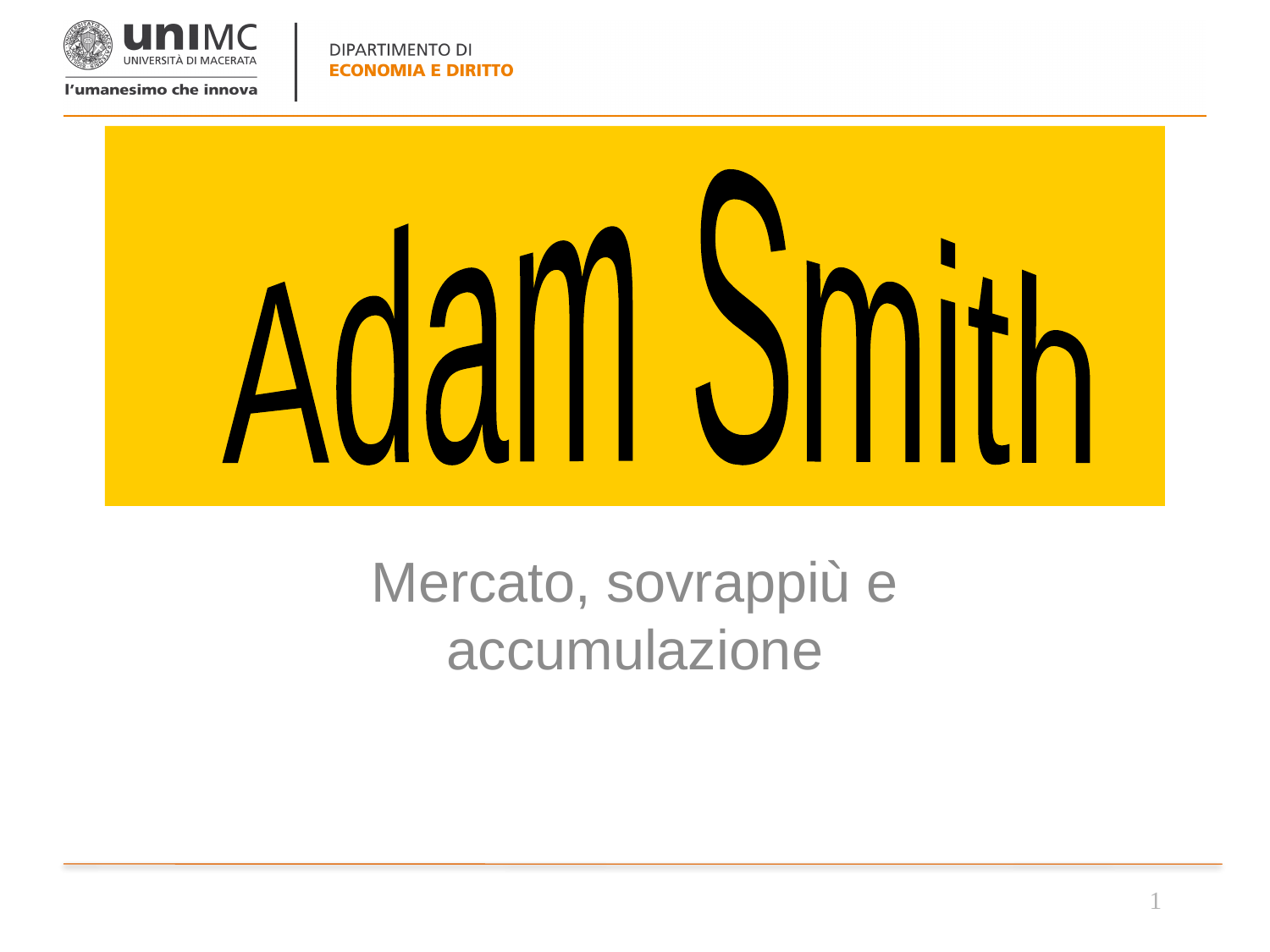

Adam Smith
Mercato, sovrappiù e accumulazione
1